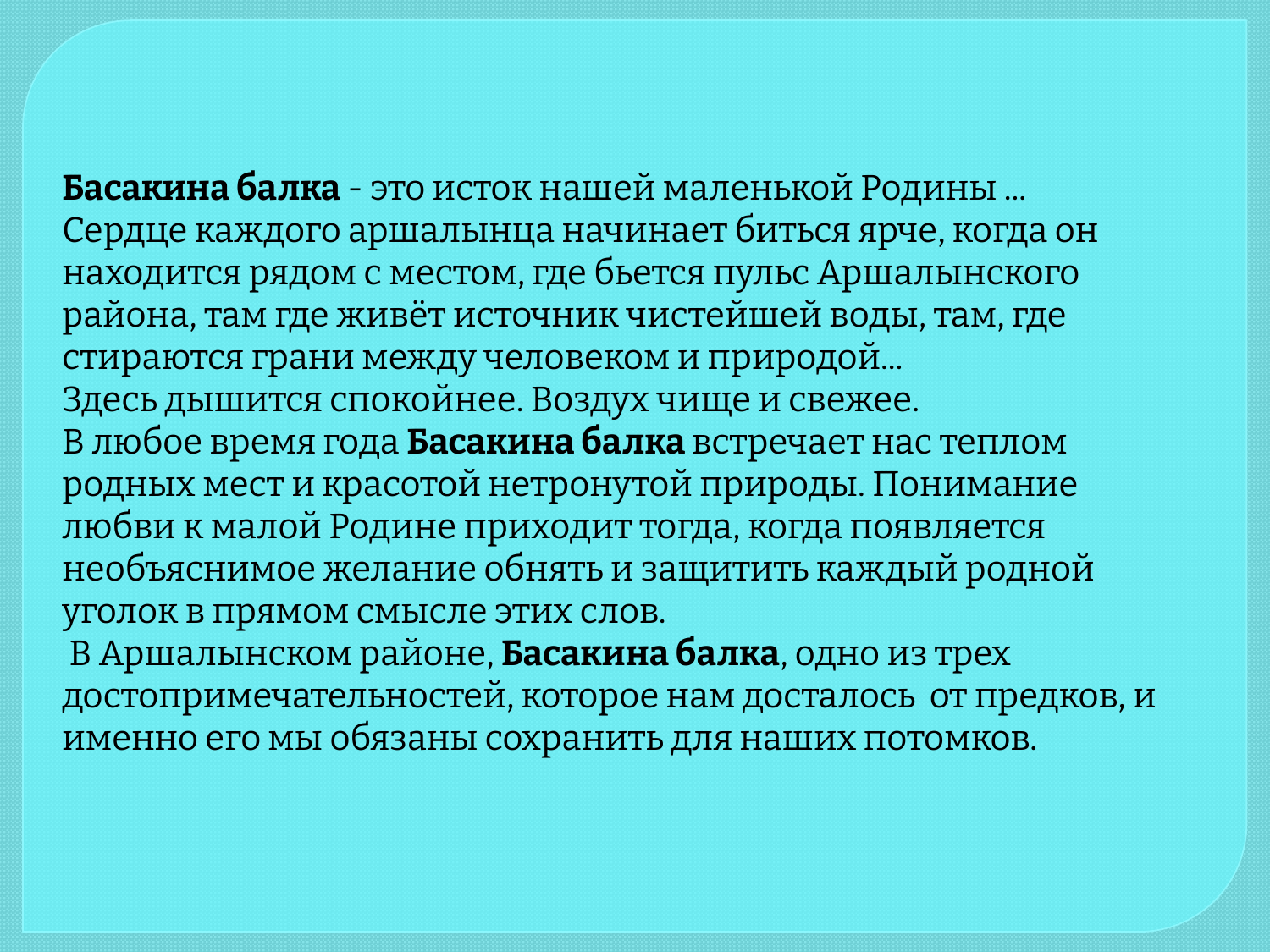

Басакина балка - это исток нашей маленькой Родины ...
Сердце каждого аршалынца начинает биться ярче, когда он находится рядом с местом, где бьется пульс Аршалынского района, там где живёт источник чистейшей воды, там, где стираются грани между человеком и природой...
Здесь дышится спокойнее. Воздух чище и свежее.
В любое время года Басакина балка встречает нас теплом родных мест и красотой нетронутой природы. Понимание любви к малой Родине приходит тогда, когда появляется необъяснимое желание обнять и защитить каждый родной уголок в прямом смысле этих слов.
 В Аршалынском районе, Басакина балка, одно из трех достопримечательностей, которое нам досталось  от предков, и именно его мы обязаны сохранить для наших потомков.